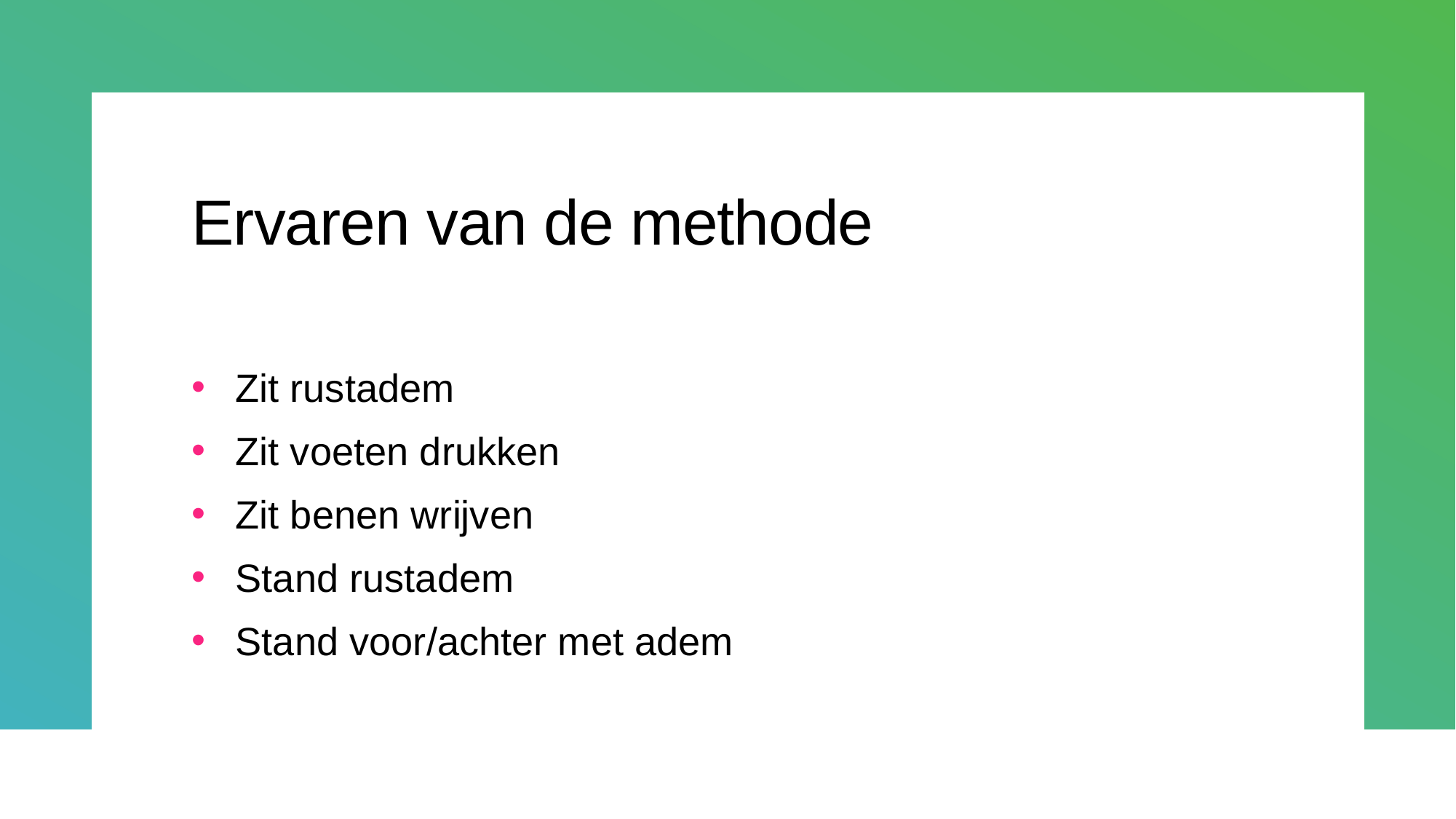

# Ervaren van de methode
Zit rustadem
Zit voeten drukken
Zit benen wrijven
Stand rustadem
Stand voor/achter met adem